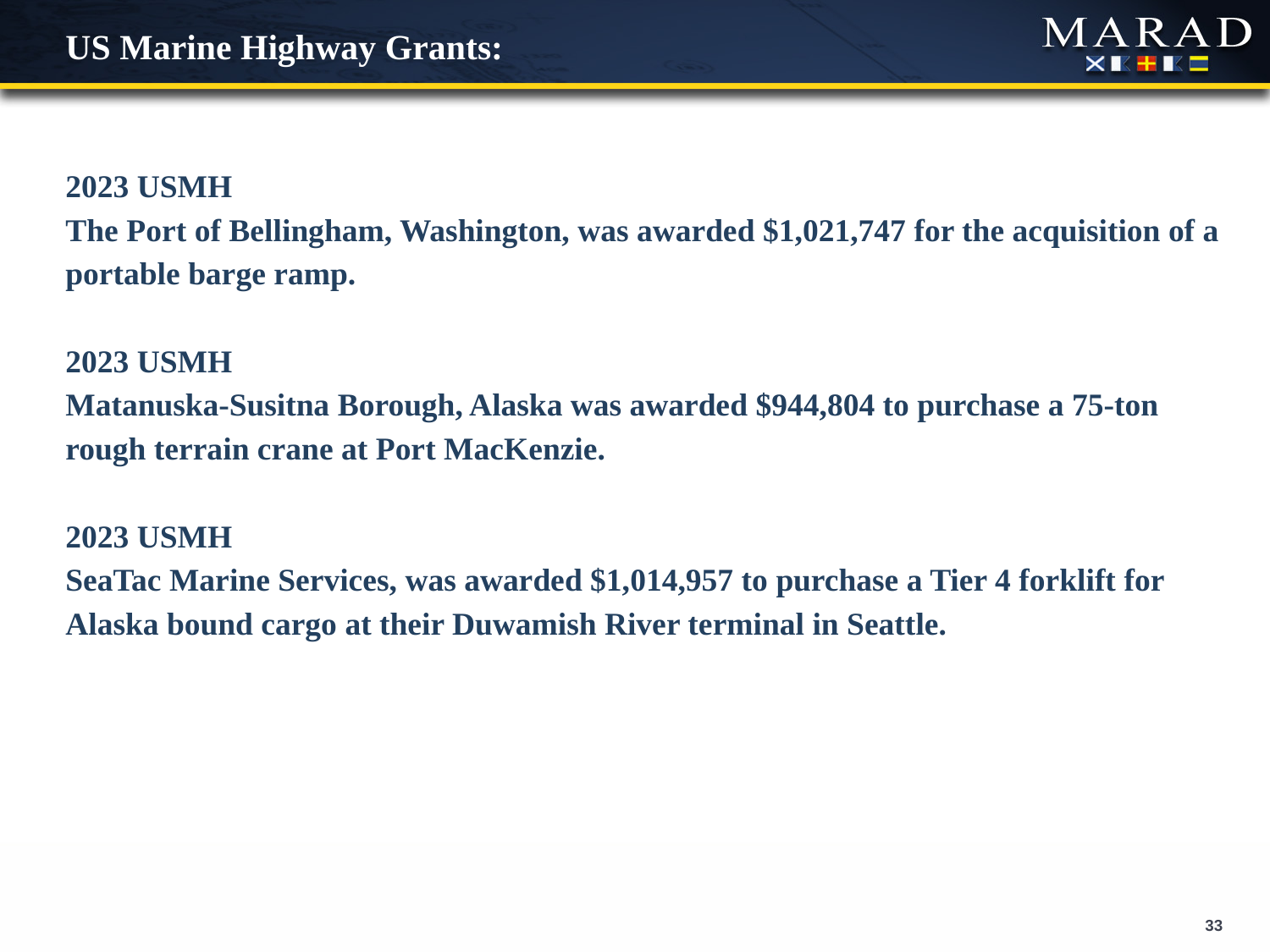

# US Marine Highway Grants:

2023 USMH
The Port of Bellingham, Washington, was awarded $1,021,747 for the acquisition of a portable barge ramp.

2023 USMH
Matanuska-Susitna Borough, Alaska was awarded $944,804 to purchase a 75-ton rough terrain crane at Port MacKenzie.

2023 USMH
SeaTac Marine Services, was awarded $1,014,957 to purchase a Tier 4 forklift for Alaska bound cargo at their Duwamish River terminal in Seattle.

33